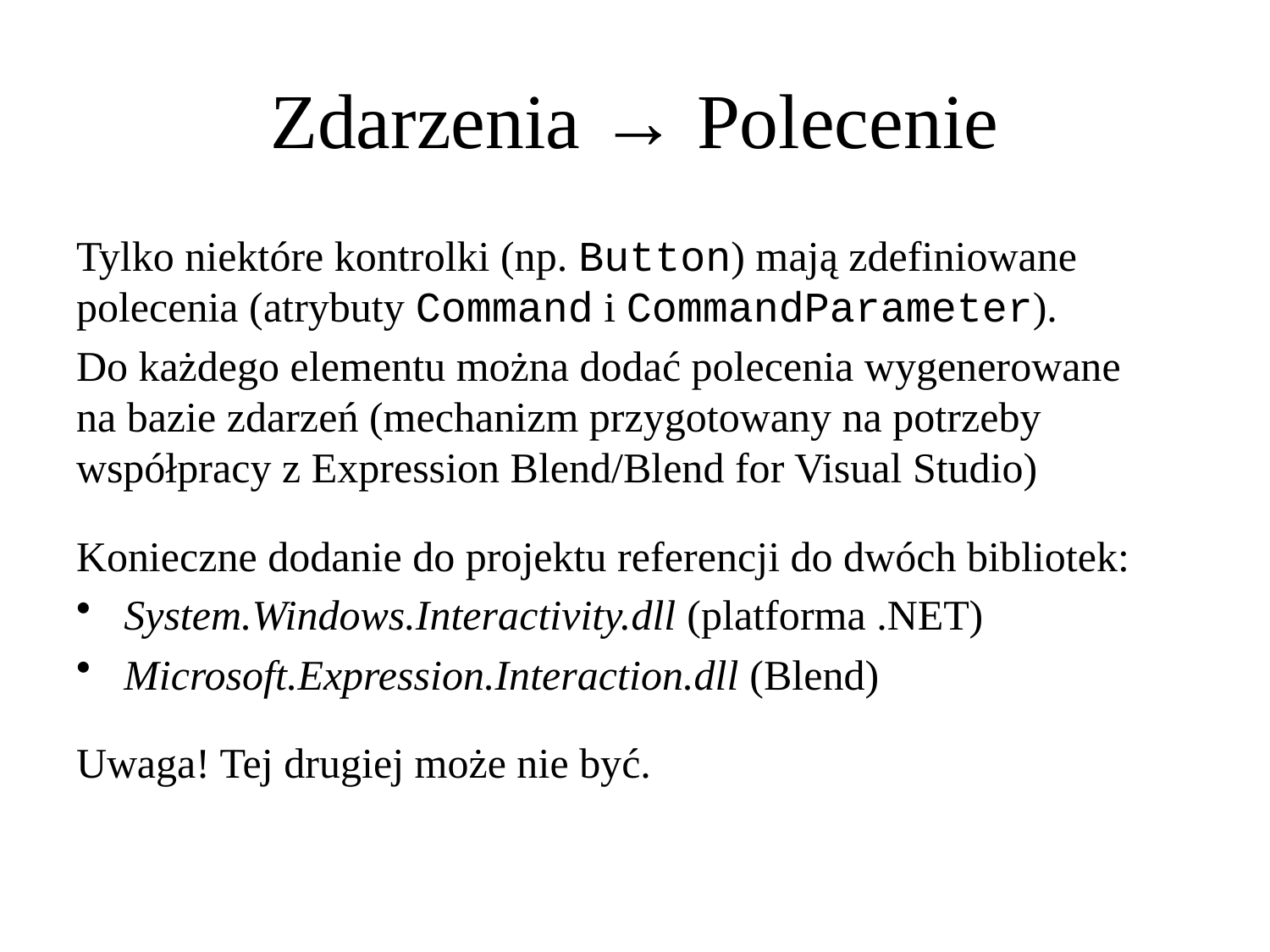

Zdarzenia → Polecenie
Tylko niektóre kontrolki (np. Button) mają zdefiniowane polecenia (atrybuty Command i CommandParameter).
Do każdego elementu można dodać polecenia wygenerowane
na bazie zdarzeń (mechanizm przygotowany na potrzeby współpracy z Expression Blend/Blend for Visual Studio)

Konieczne dodanie do projektu referencji do dwóch bibliotek:
System.Windows.Interactivity.dll (platforma .NET)
Microsoft.Expression.Interaction.dll (Blend)

Uwaga! Tej drugiej może nie być.